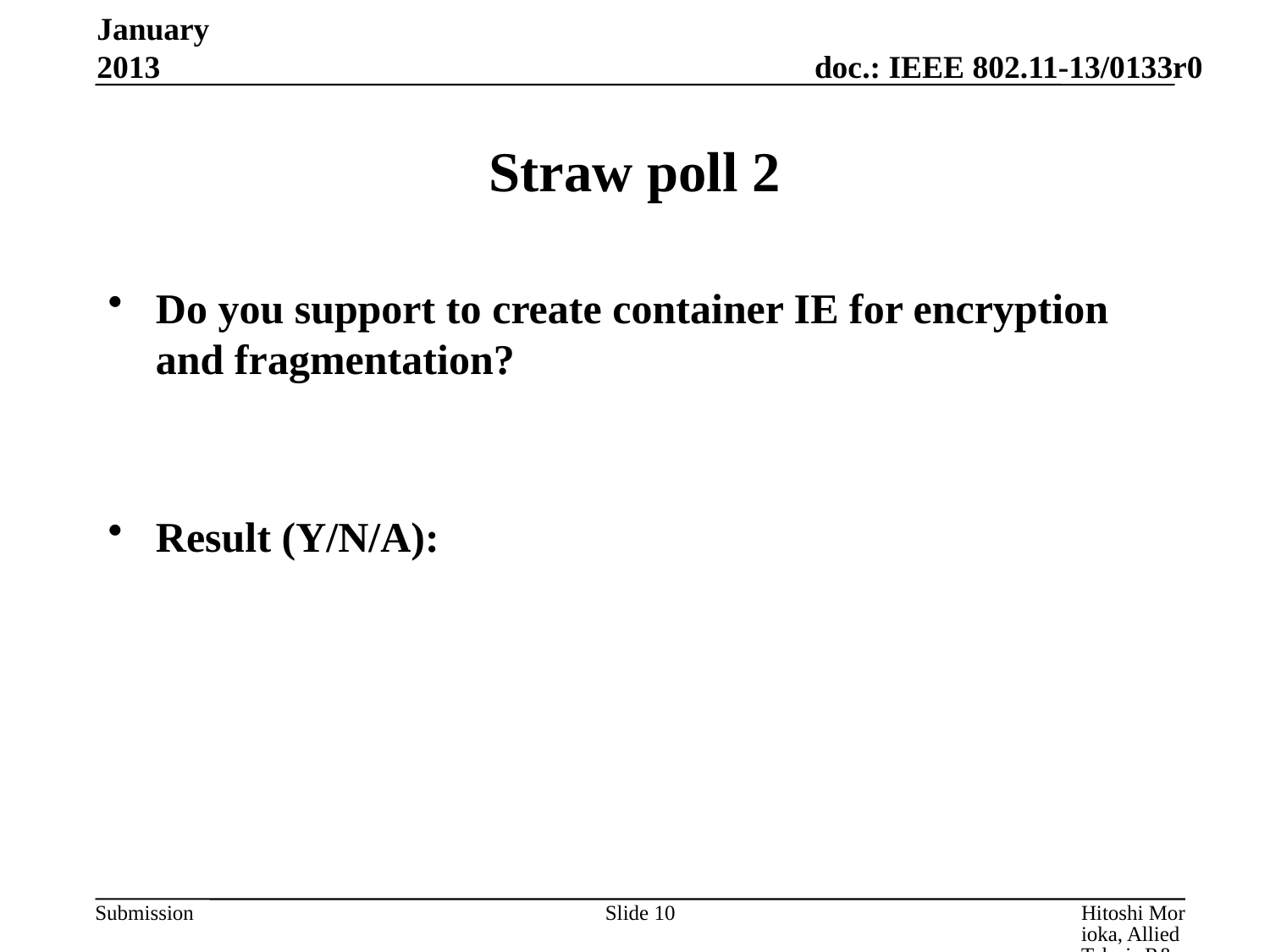

January 2013
# Straw poll 2
Do you support to create container IE for encryption and fragmentation?

Result (Y/N/A):
Slide 10
Hitoshi Morioka, Allied Telesis R&D Center